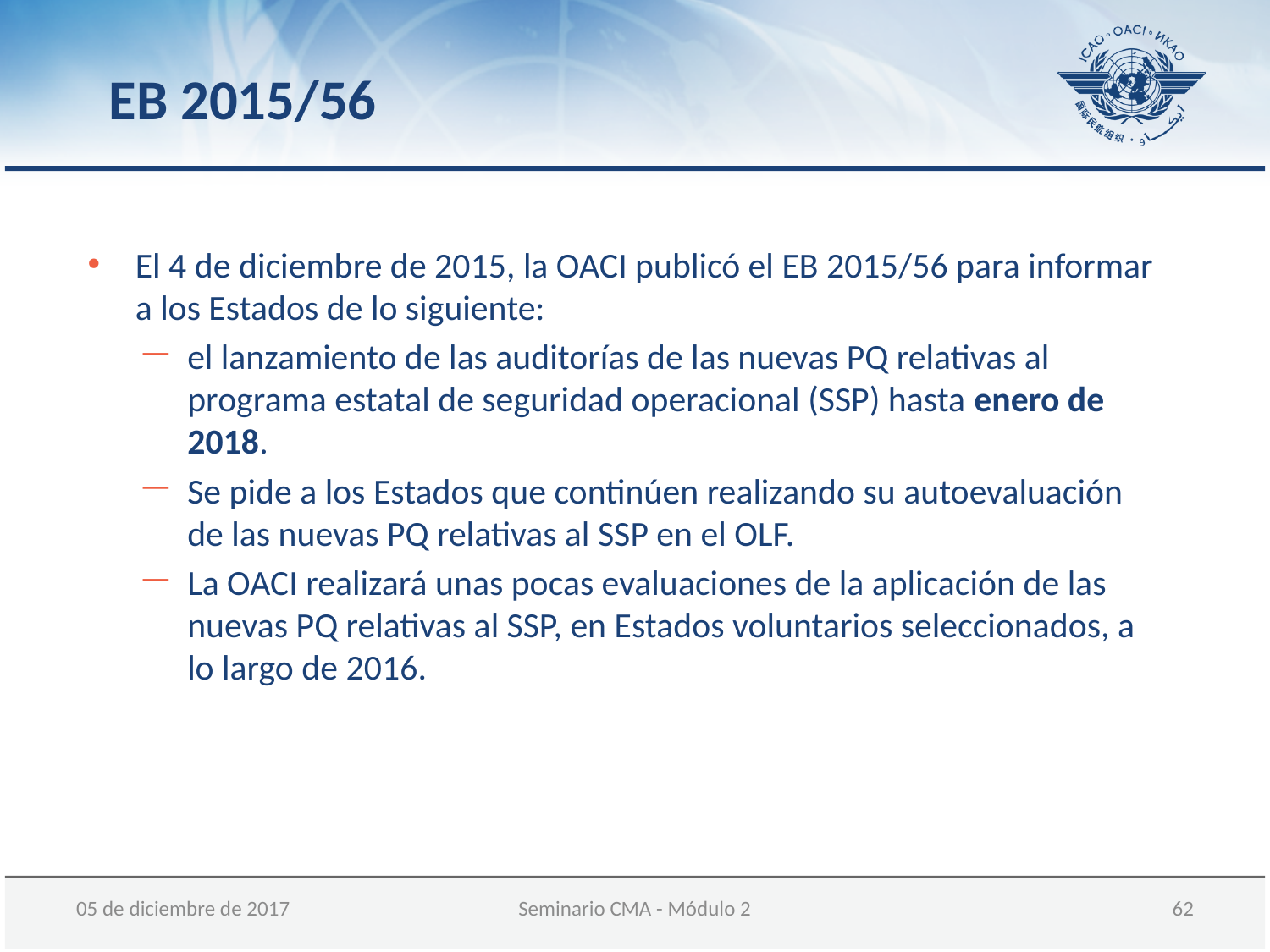

EB 2015/56
El 4 de diciembre de 2015, la OACI publicó el EB 2015/56 para informar a los Estados de lo siguiente:
el lanzamiento de las auditorías de las nuevas PQ relativas al programa estatal de seguridad operacional (SSP) hasta enero de 2018.
Se pide a los Estados que continúen realizando su autoevaluación de las nuevas PQ relativas al SSP en el OLF.
La OACI realizará unas pocas evaluaciones de la aplicación de las nuevas PQ relativas al SSP, en Estados voluntarios seleccionados, a lo largo de 2016.

05 de diciembre de 2017
Seminario CMA - Módulo 2
 62